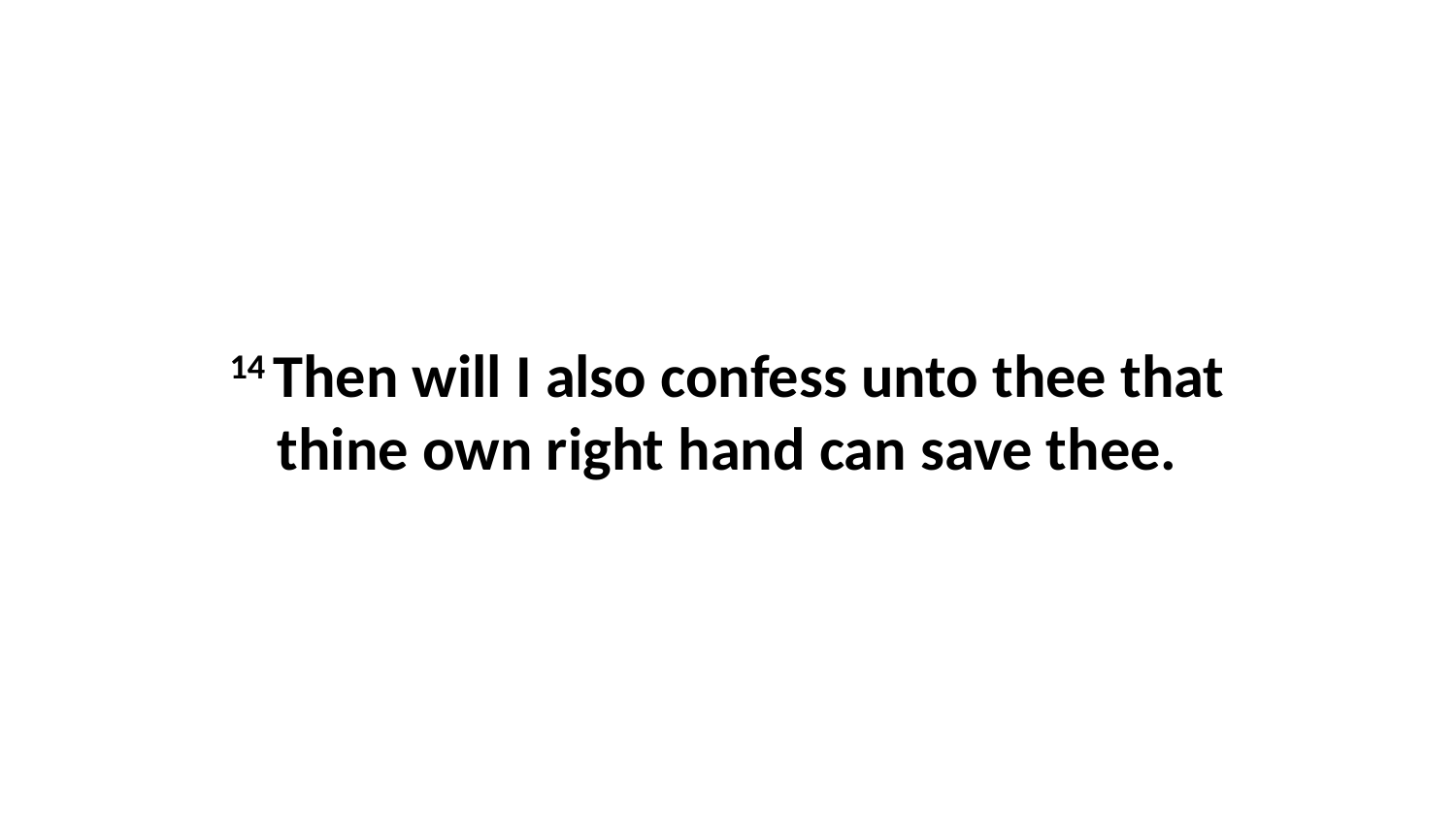

14 Then will I also confess unto thee that thine own right hand can save thee.